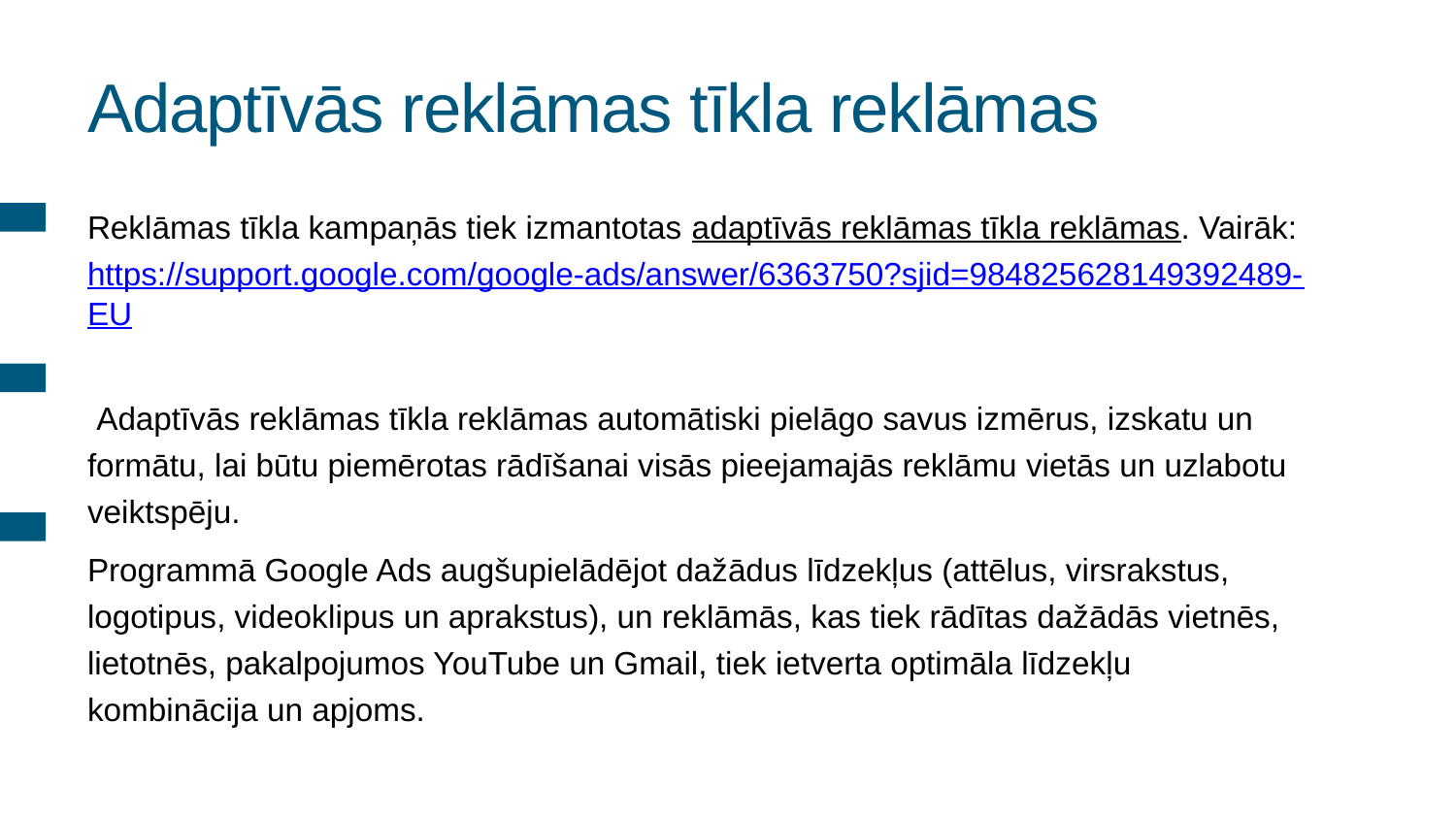

# Adaptīvās reklāmas tīkla reklāmas
Reklāmas tīkla kampaņās tiek izmantotas adaptīvās reklāmas tīkla reklāmas. Vairāk: https://support.google.com/google-ads/answer/6363750?sjid=984825628149392489-EU
 Adaptīvās reklāmas tīkla reklāmas automātiski pielāgo savus izmērus, izskatu un formātu, lai būtu piemērotas rādīšanai visās pieejamajās reklāmu vietās un uzlabotu veiktspēju.
Programmā Google Ads augšupielādējot dažādus līdzekļus (attēlus, virsrakstus, logotipus, videoklipus un aprakstus), un reklāmās, kas tiek rādītas dažādās vietnēs, lietotnēs, pakalpojumos YouTube un Gmail, tiek ietverta optimāla līdzekļu kombinācija un apjoms.